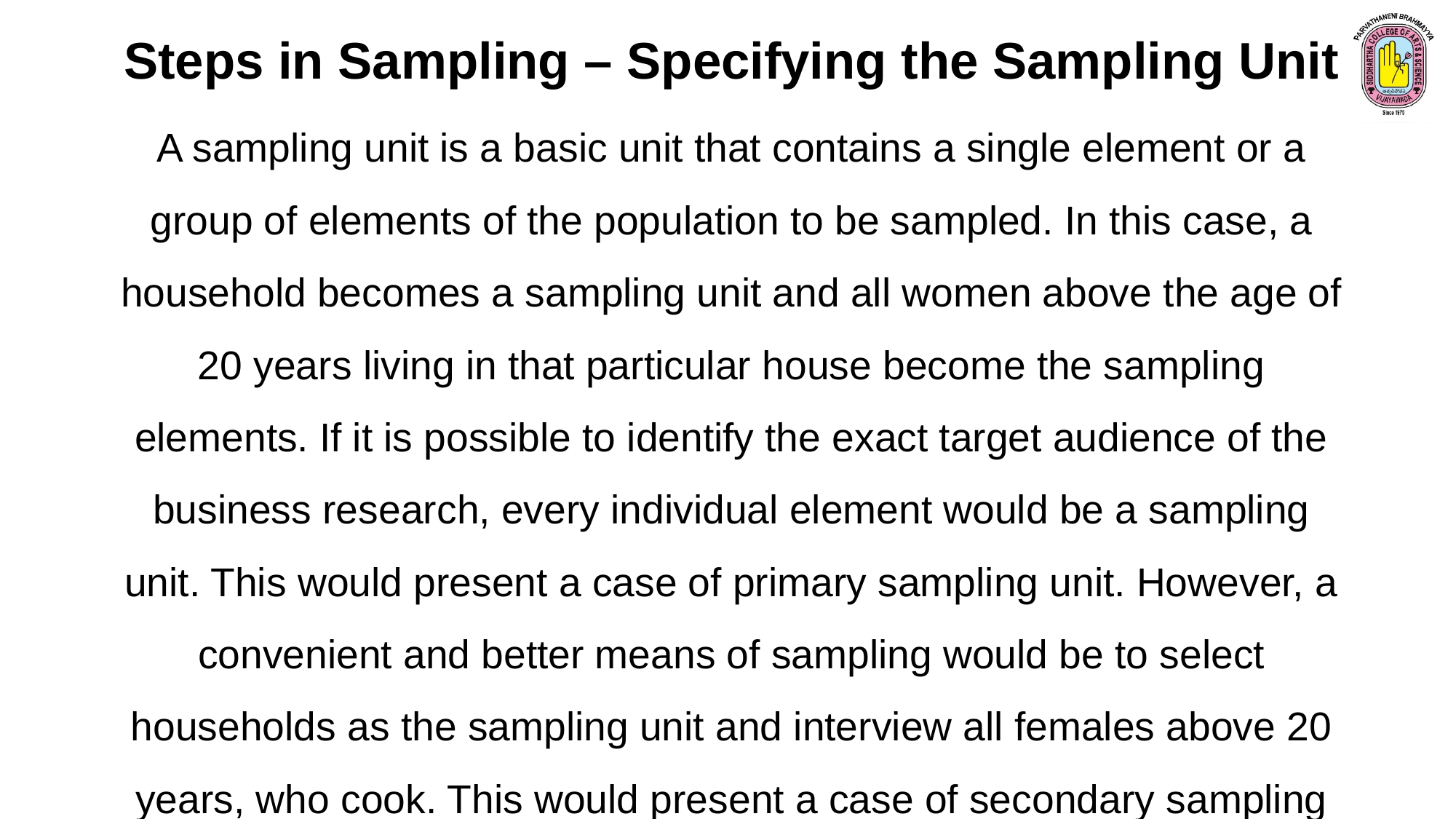

Steps in Sampling – Specifying the Sampling Unit
A sampling unit is a basic unit that contains a single element or a group of elements of the population to be sampled. In this case, a household becomes a sampling unit and all women above the age of 20 years living in that particular house become the sampling elements. If it is possible to identify the exact target audience of the business research, every individual element would be a sampling unit. This would present a case of primary sampling unit. However, a convenient and better means of sampling would be to select households as the sampling unit and interview all females above 20 years, who cook. This would present a case of secondary sampling unit.